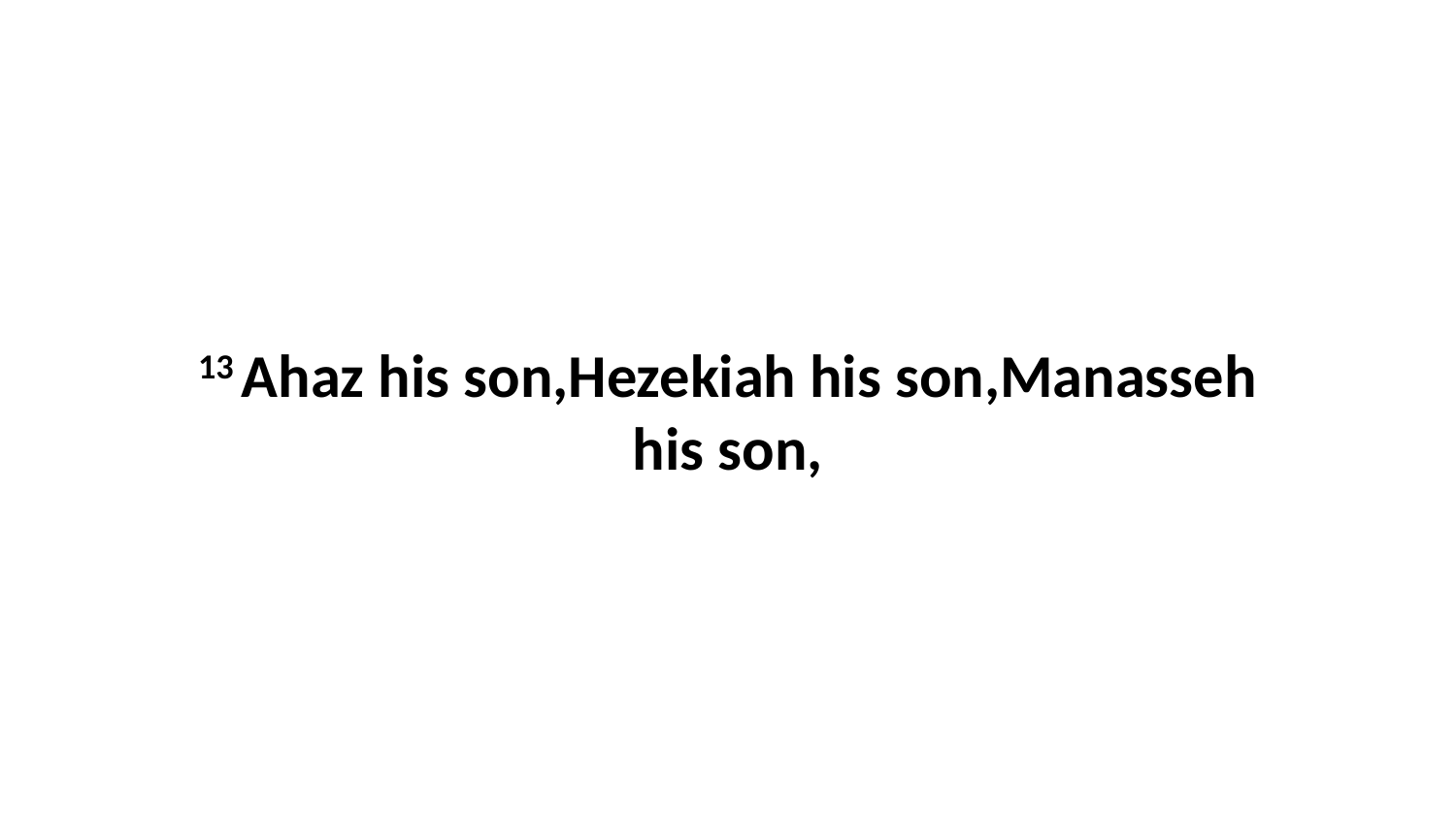

13 Ahaz his son,Hezekiah his son,Manasseh his son,